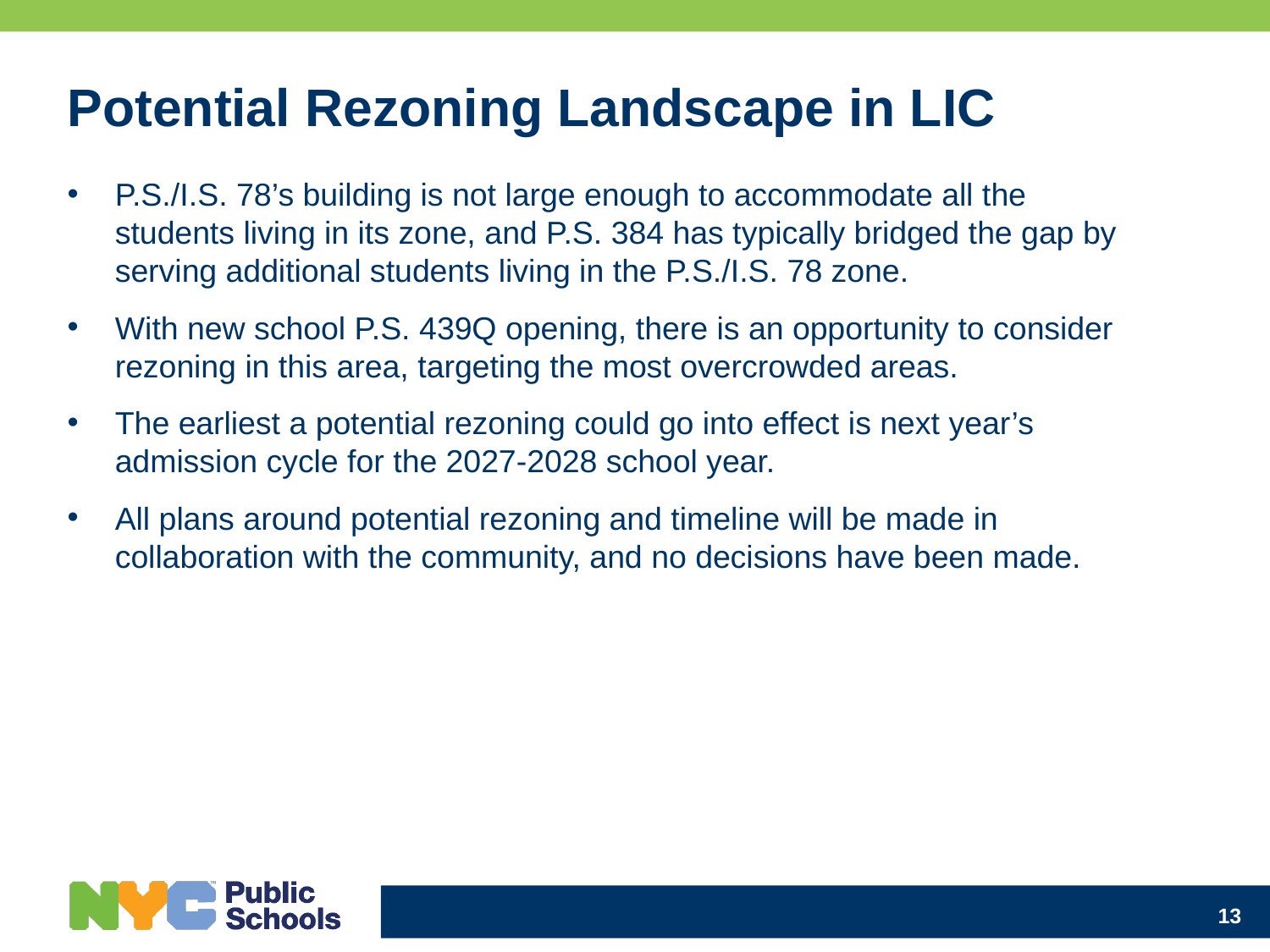

# Potential Rezoning Landscape in LIC
P.S./I.S. 78’s building is not large enough to accommodate all the students living in its zone, and P.S. 384 has typically bridged the gap by serving additional students living in the P.S./I.S. 78 zone.
With new school P.S. 439Q opening, there is an opportunity to consider rezoning in this area, targeting the most overcrowded areas.
The earliest a potential rezoning could go into effect is next year’s admission cycle for the 2027-2028 school year.
All plans around potential rezoning and timeline will be made in collaboration with the community, and no decisions have been made.

13